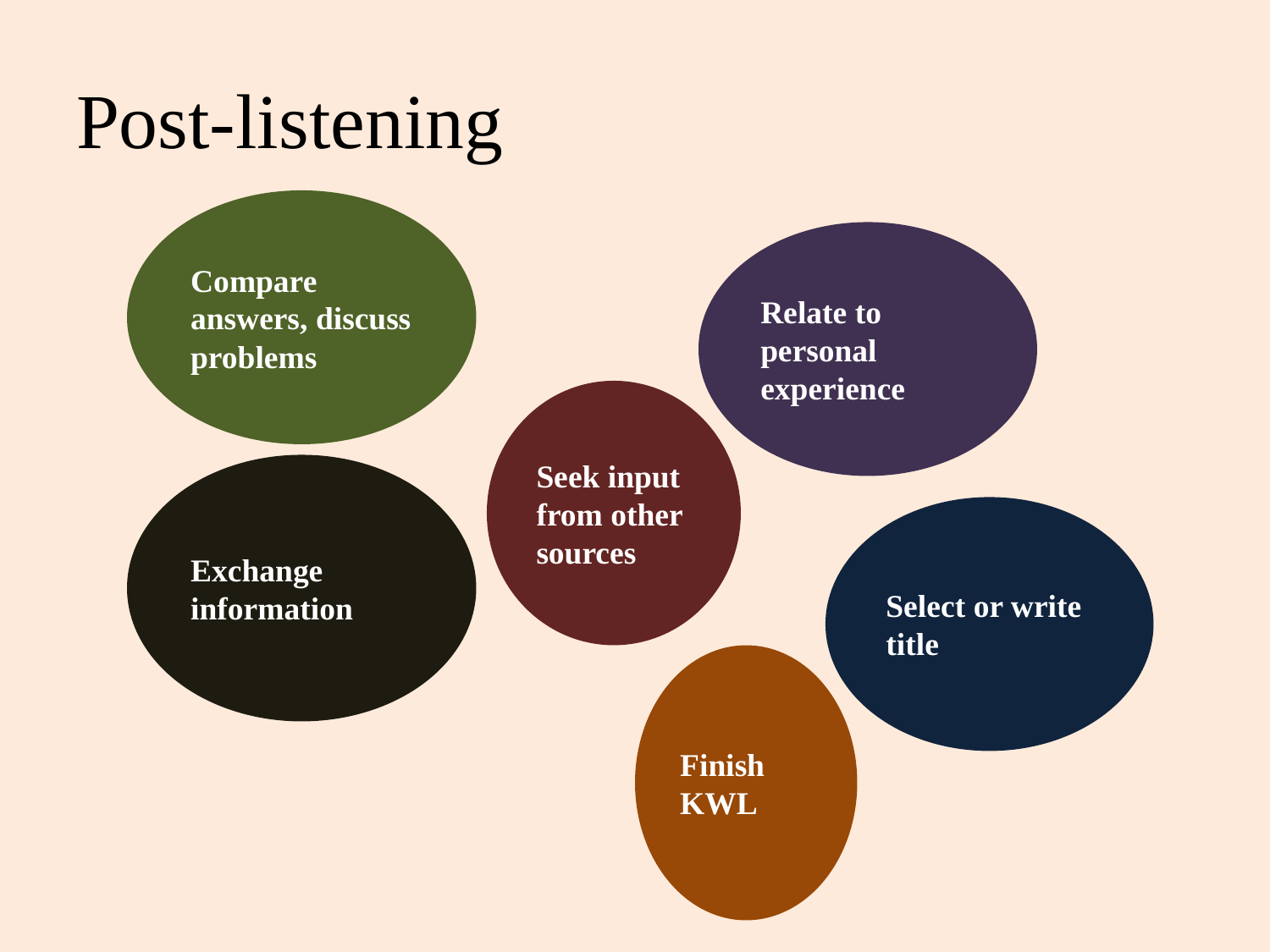

# Post-listening
Compare answers, discuss problems
Relate to personal experience
Seek input from other sources
Exchange information
Select or write title
Finish KWL